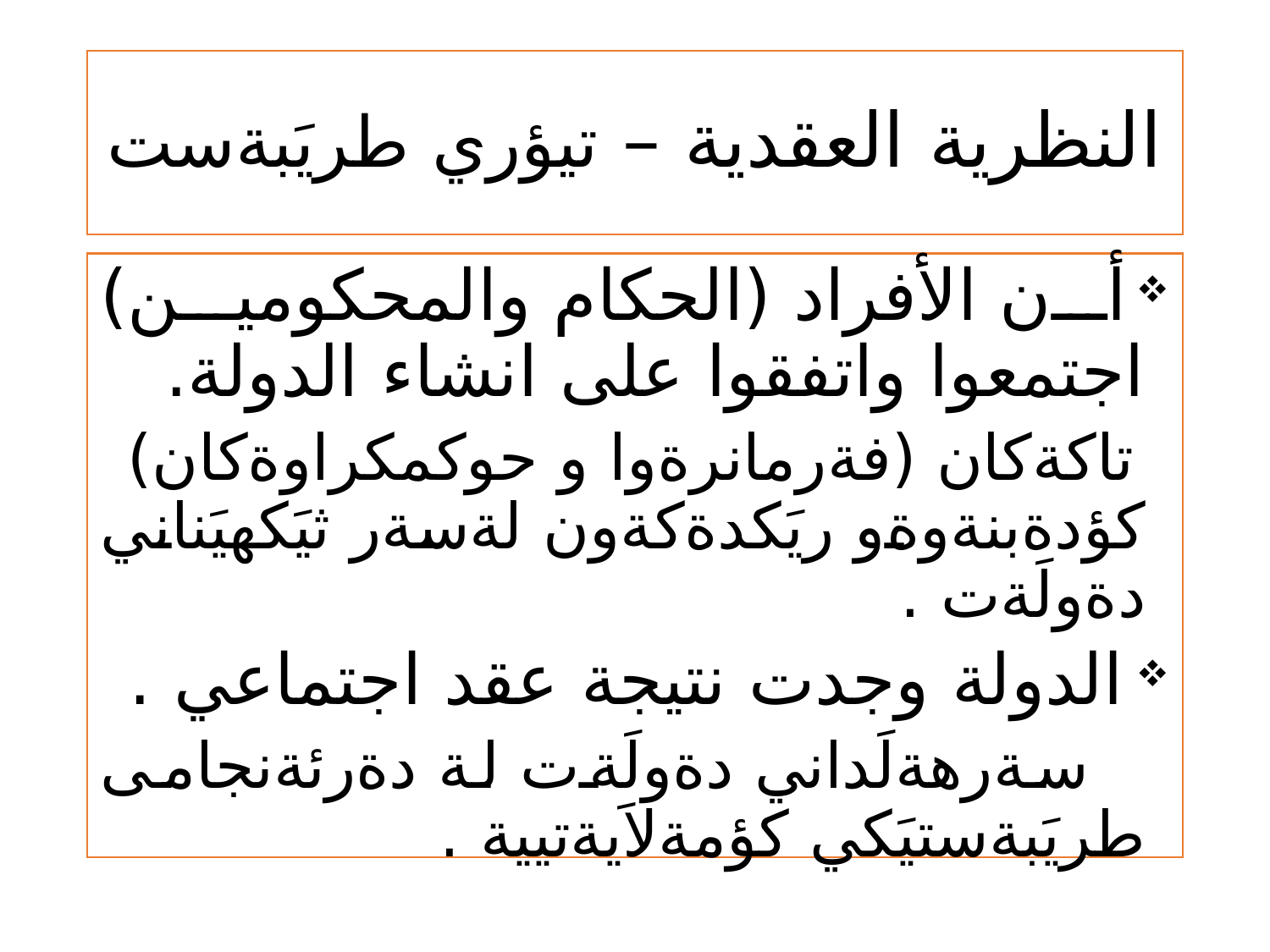

# النظرية العقدية – تيؤري طريَبةست
 أن الأفراد (الحكام والمحكومين) اجتمعوا واتفقوا على انشاء الدولة.
   تاكةكان (فةرمانرةوا و حوكمكراوةكان) كؤدةبنةوةو ريَكدةكةون لةسةر ثيَكهيَناني دةولَةت .
 الدولة وجدت نتيجة عقد اجتماعي .
    سةرهةلَداني دةولَةت لة دةرئةنجامى طريَبةستيَكي كؤمةلاَيةتيية .